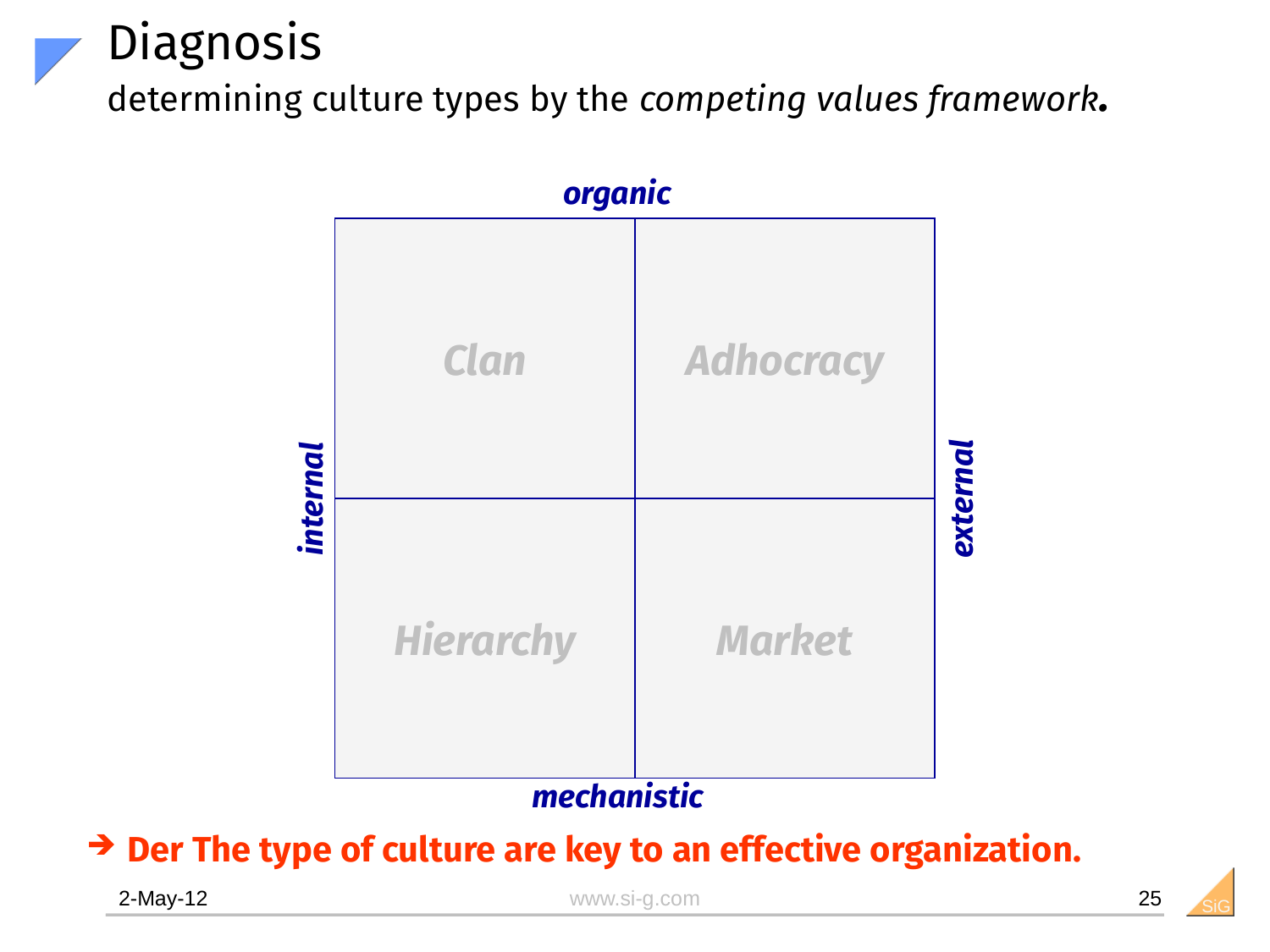

# Diagnosis determining culture types by the competing values framework.
organic
Clan
Adhocracy
Hierarchy
Market
external
internal
mechanistic
Der The type of culture are key to an effective organization.
25
2-May-12
www.si-g.com